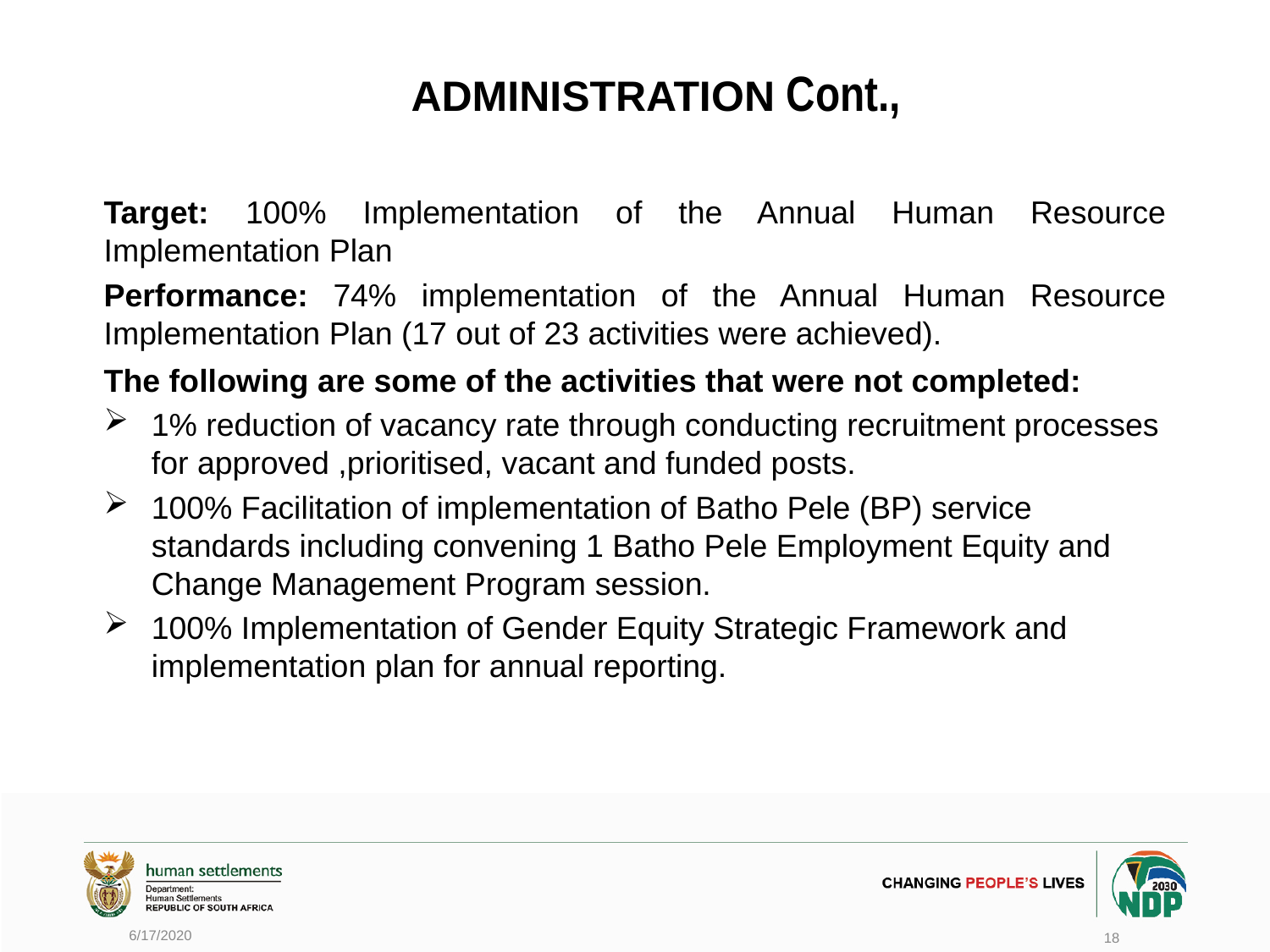

# ADMINISTRATION Cont.,

Target: 100% Implementation of the Annual Human Resource Implementation Plan
Performance: 74% implementation of the Annual Human Resource Implementation Plan (17 out of 23 activities were achieved).
The following are some of the activities that were not completed:
1% reduction of vacancy rate through conducting recruitment processes for approved ,prioritised, vacant and funded posts.
100% Facilitation of implementation of Batho Pele (BP) service standards including convening 1 Batho Pele Employment Equity and Change Management Program session.
100% Implementation of Gender Equity Strategic Framework and implementation plan for annual reporting.

6/17/2020

18